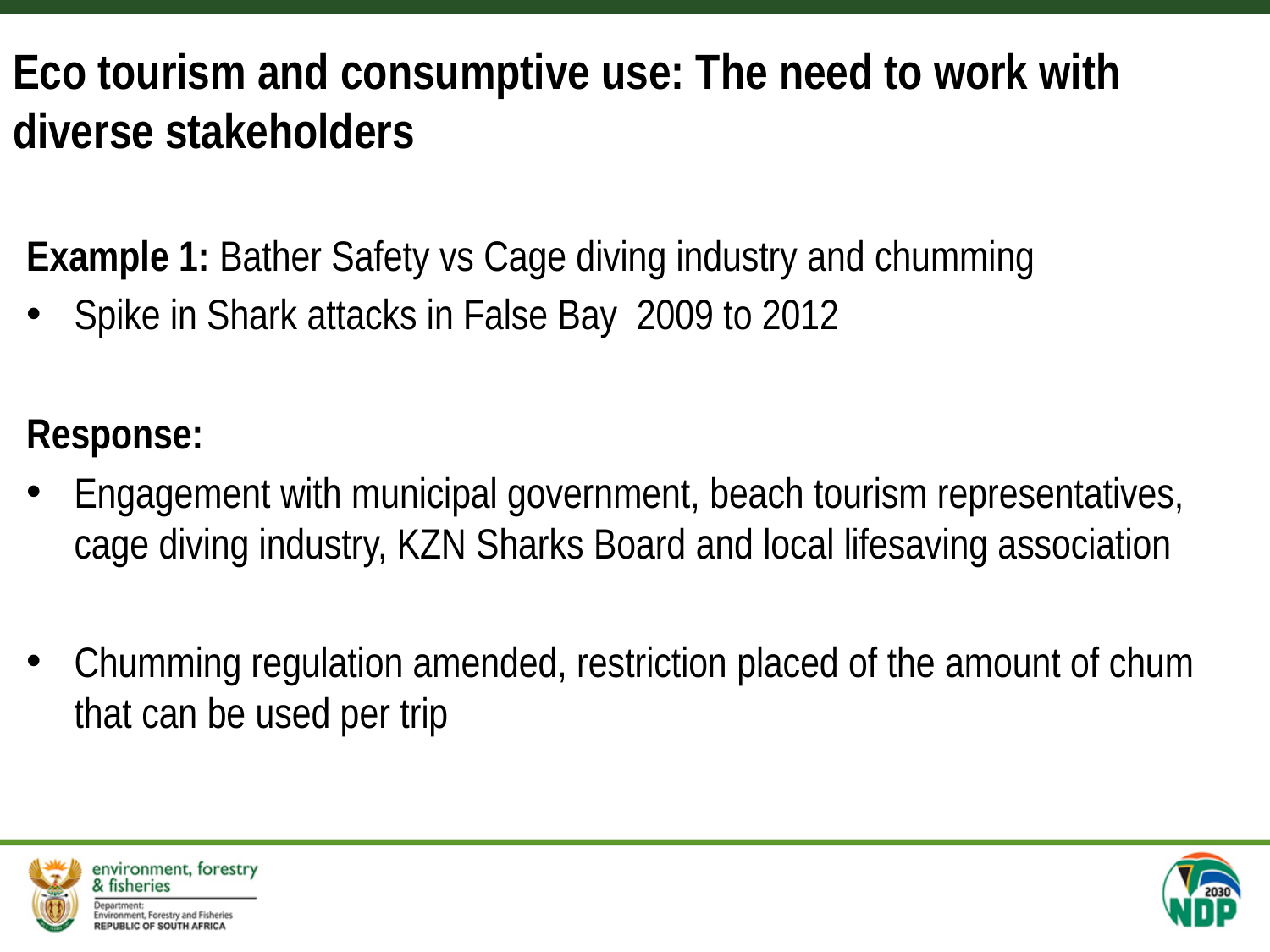

# Eco tourism and consumptive use: The need to work with diverse stakeholders
Example 1: Bather Safety vs Cage diving industry and chumming
Spike in Shark attacks in False Bay  2009 to 2012

Response:
Engagement with municipal government, beach tourism representatives, cage diving industry, KZN Sharks Board and local lifesaving association

Chumming regulation amended, restriction placed of the amount of chum that can be used per trip